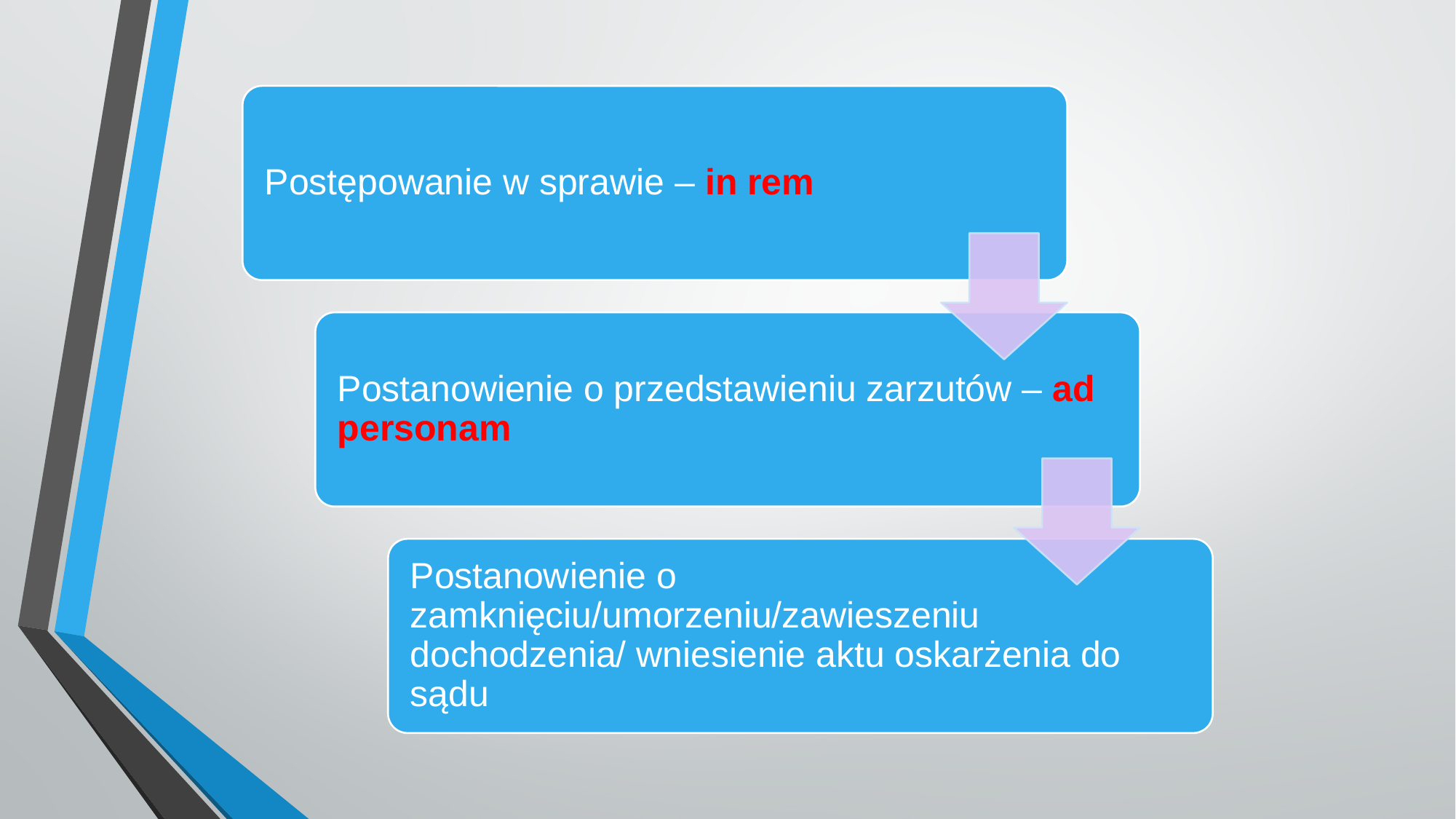

#
Postępowanie w sprawie – in rem
Postanowienie o przedstawieniu zarzutów – ad personam
Postanowienie o zamknięciu/umorzeniu/zawieszeniu dochodzenia/ wniesienie aktu oskarżenia do sądu